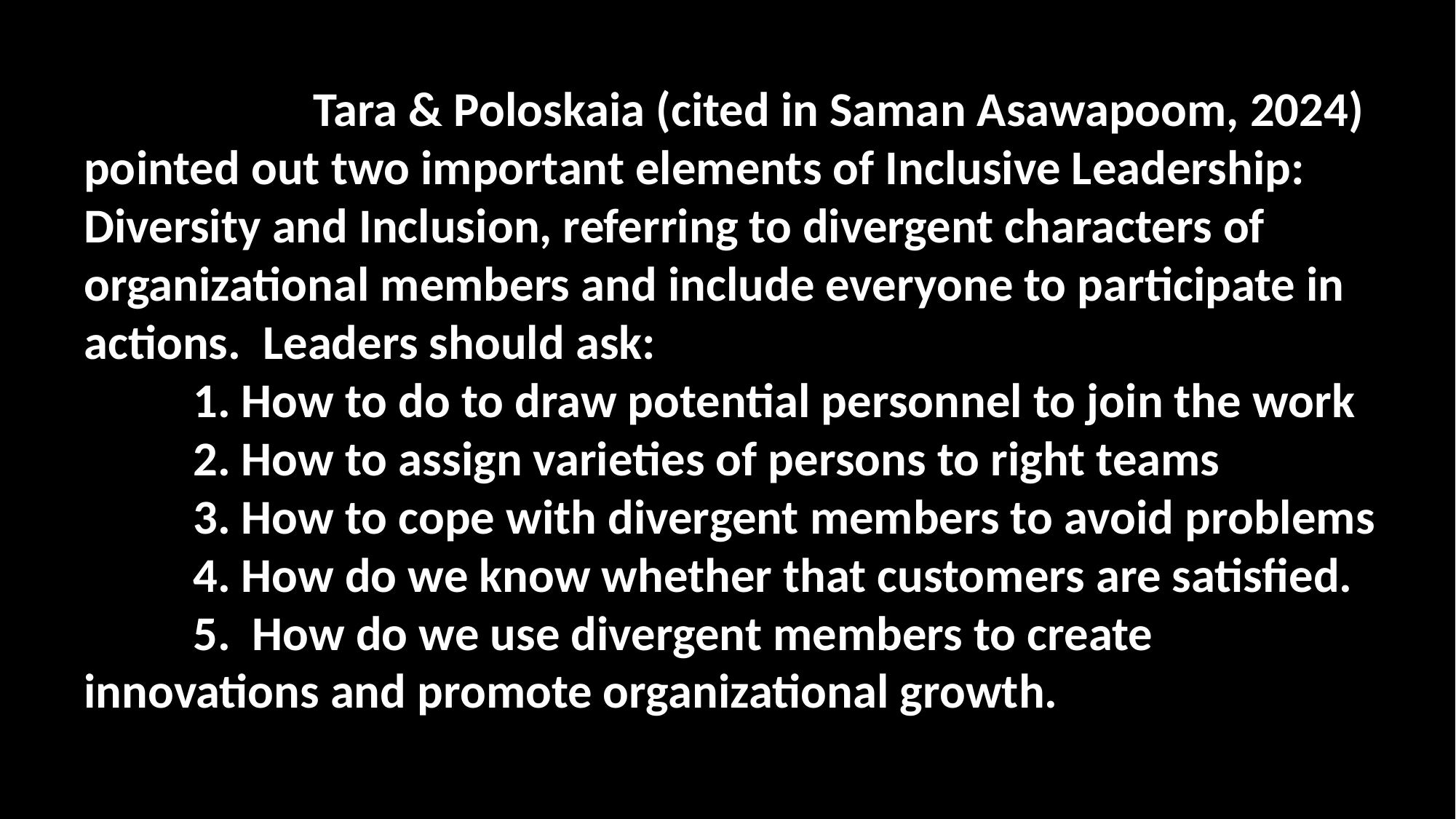

Tara & Poloskaia (cited in Saman Asawapoom, 2024) pointed out two important elements of Inclusive Leadership: Diversity and Inclusion, referring to divergent characters of organizational members and include everyone to participate in actions.  Leaders should ask:
	1. How to do to draw potential personnel to join the work
	2. How to assign varieties of persons to right teams
	3. How to cope with divergent members to avoid problems
	4. How do we know whether that customers are satisfied.
	5.  How do we use divergent members to create innovations and promote organizational growth.